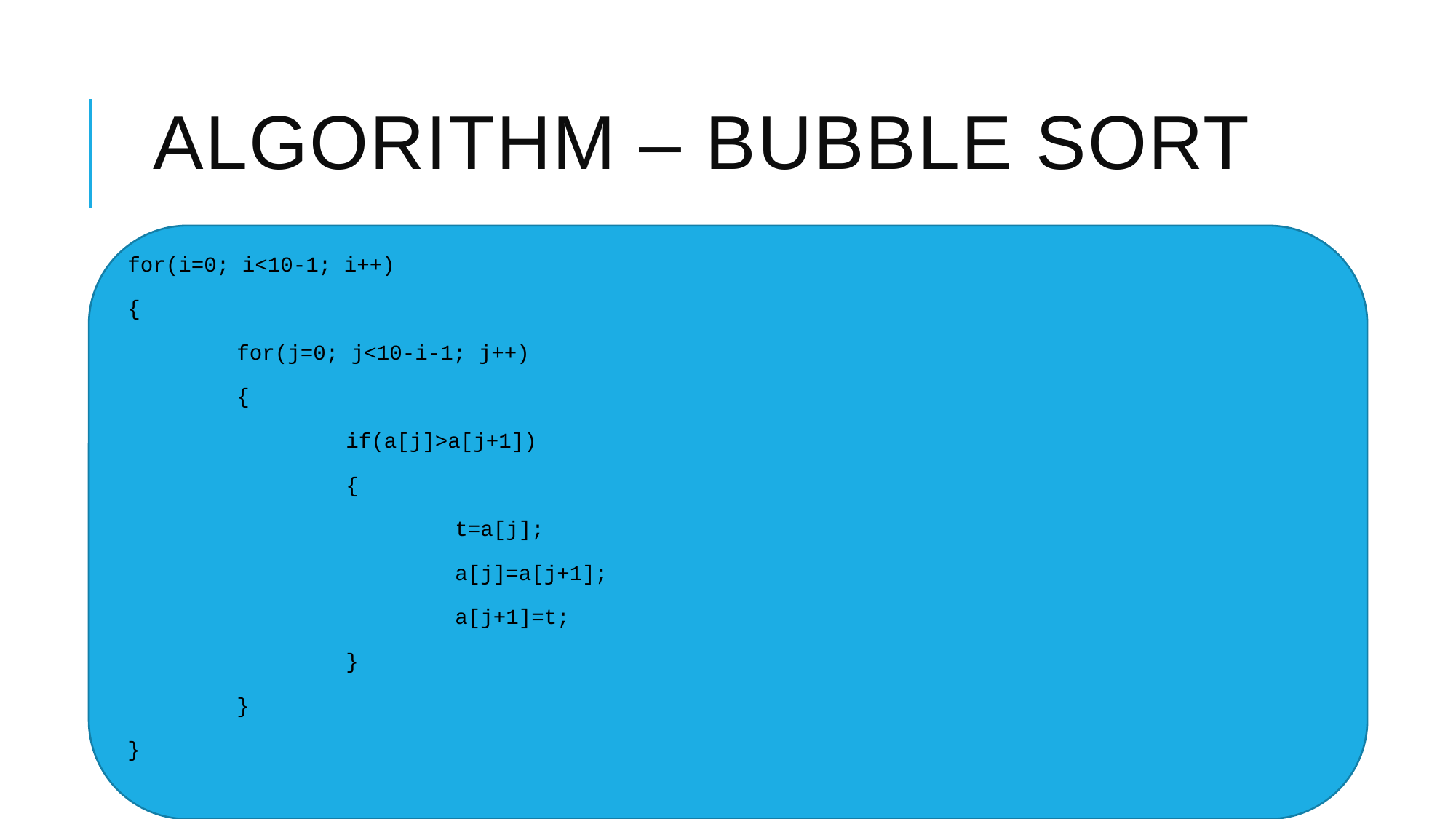

# ALGORITHM – BUBBLE SORT

for(i=0; i<10-1; i++)
{
	for(j=0; j<10-i-1; j++)
	{
		if(a[j]>a[j+1])
		{
			t=a[j];
			a[j]=a[j+1];
			a[j+1]=t;
		}
	}
}